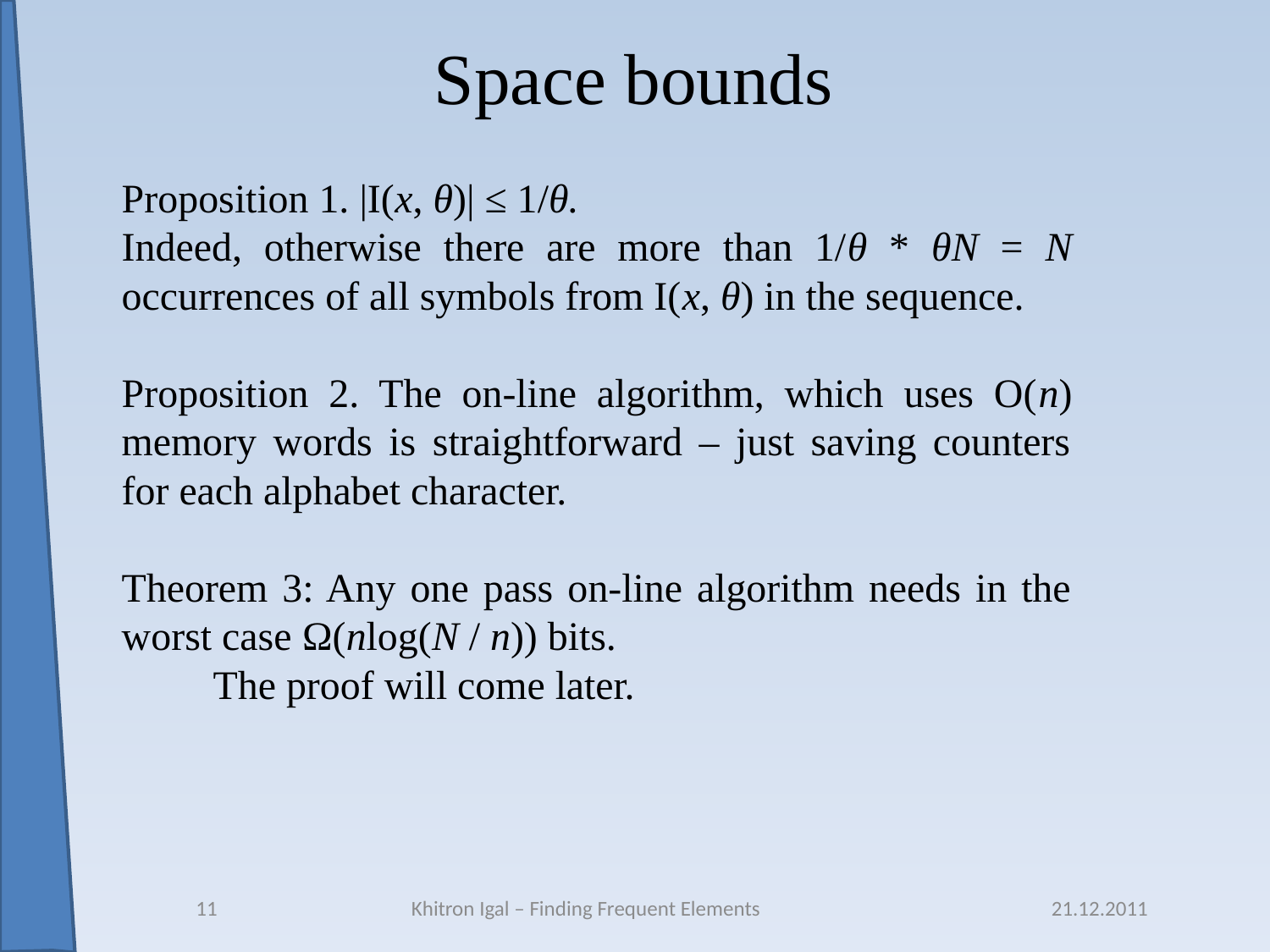

# Space bounds
Proposition 1. |I(x, θ)| ≤ 1/θ.
Indeed, otherwise there are more than 1/θ * θN = N occurrences of all symbols from I(x, θ) in the sequence.

Proposition 2. The on-line algorithm, which uses O(n) memory words is straightforward – just saving counters for each alphabet character.

Theorem 3: Any one pass on-line algorithm needs in the worst case Ω(nlog(N / n)) bits.
         The proof will come later.

11
Khitron Igal – Finding Frequent Elements
21.12.2011